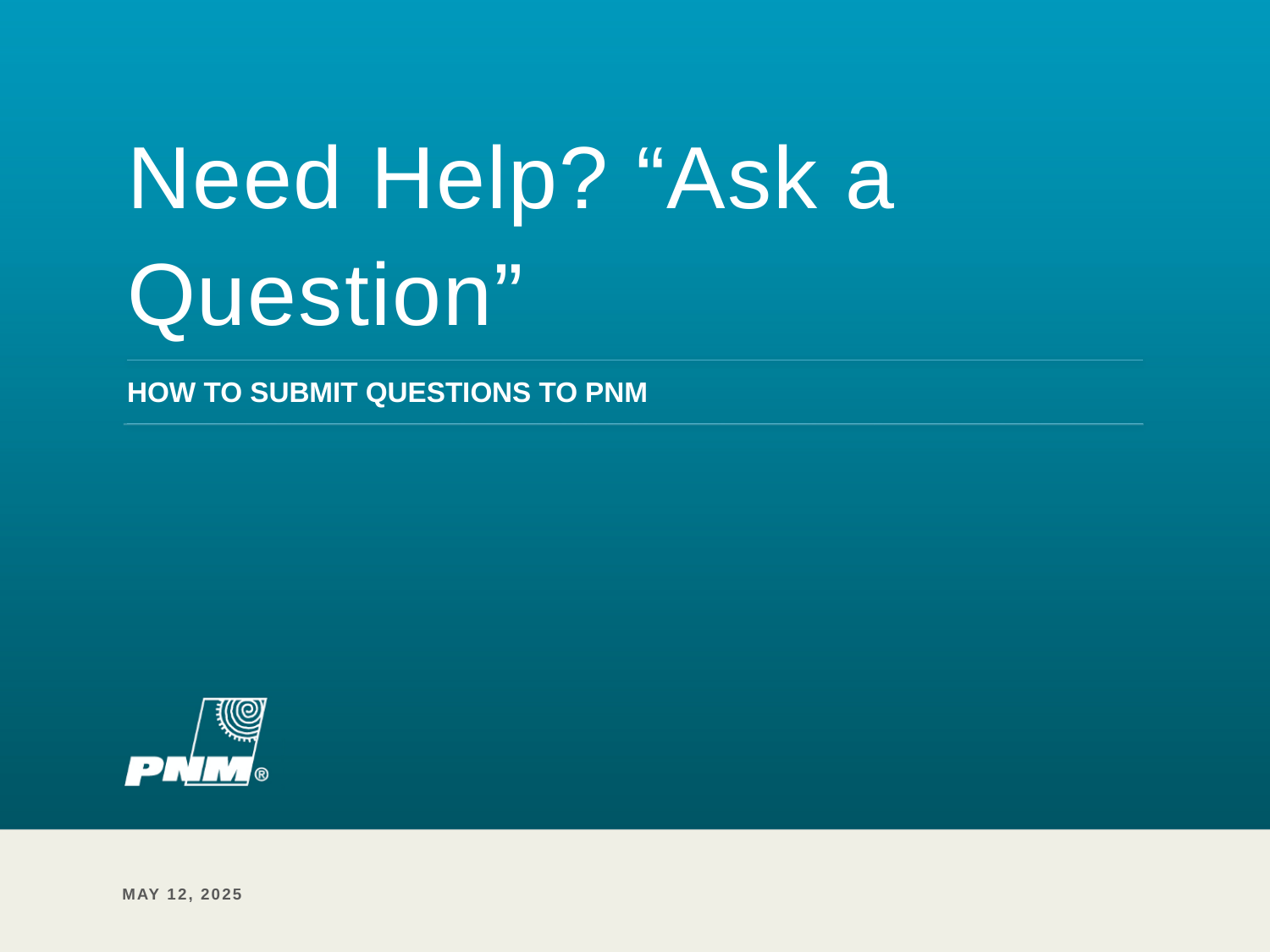

# Need Help? “Ask a Question”
How to submit questions to pnm